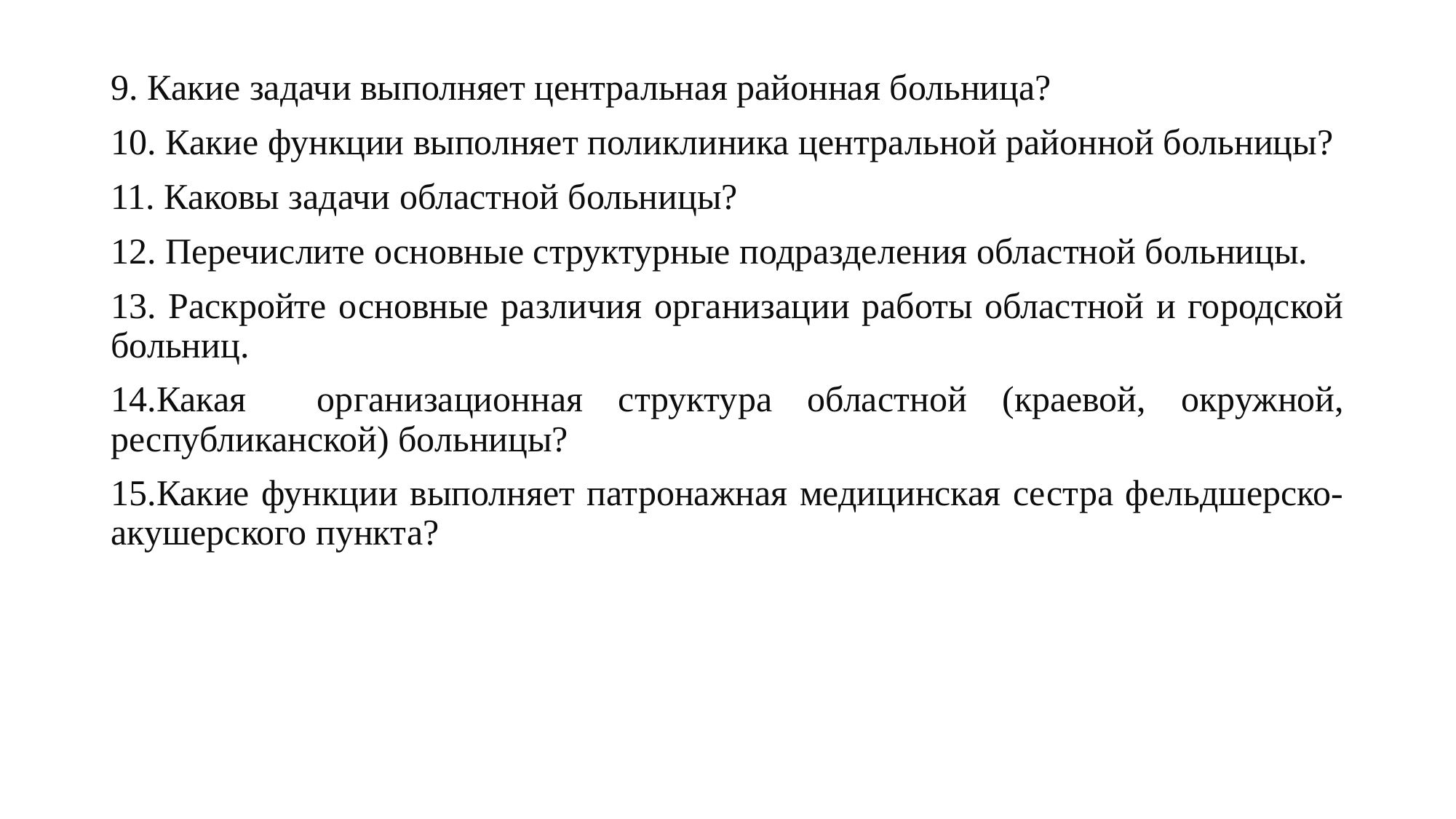

9. Какие задачи выполняет центральная районная больница?
10. Какие функции выполняет поликлиника центральной районной больницы?
11. Каковы задачи областной больницы?
12. Перечислите основные структурные подразделения областной больницы.
13. Раскройте основные различия организации работы областной и городской больниц.
14.Какая  организационная структура областной (краевой, окружной, республиканской) больницы?
15.Какие функции выполняет патронажная медицинская сестра фельдшерско-акушерского пункта?